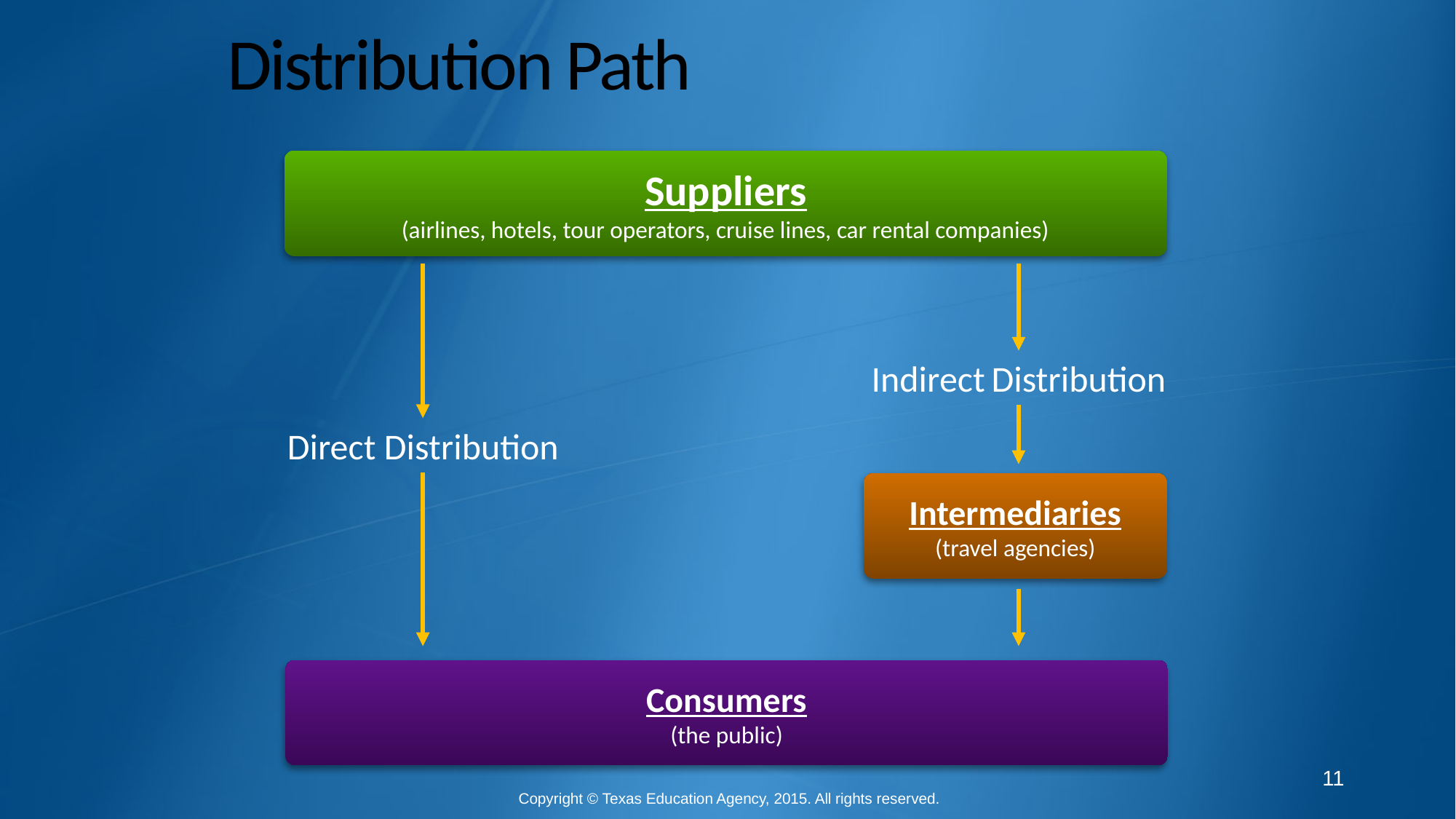

# Distribution Path
Suppliers
(airlines, hotels, tour operators, cruise lines, car rental companies)
Indirect Distribution
Direct Distribution
Intermediaries
(travel agencies)
Consumers
(the public)
11
Copyright © Texas Education Agency, 2015. All rights reserved.